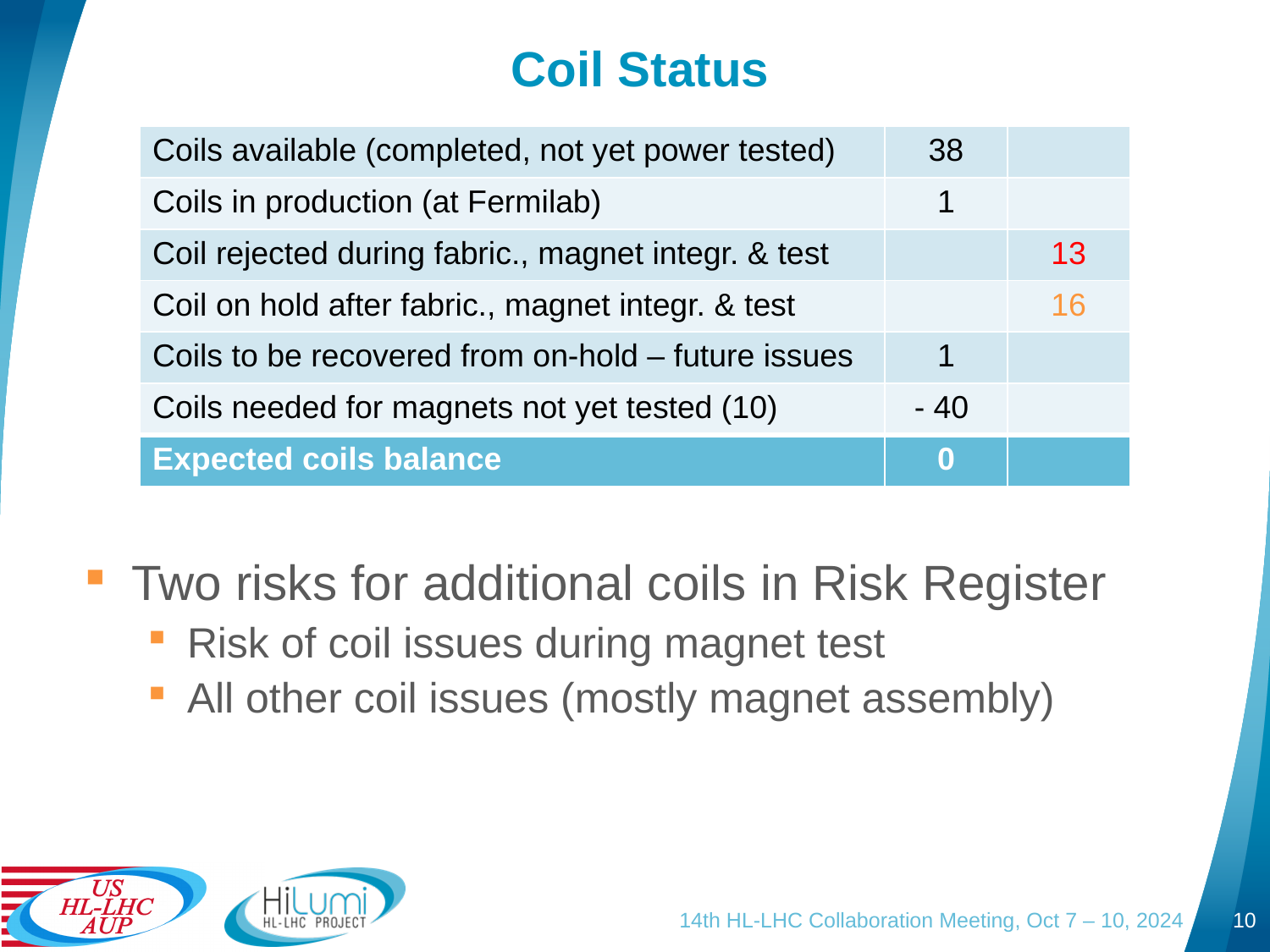

# Coil Status
| Coils available (completed, not yet power tested) | 38 |  |
| --- | --- | --- |
| Coils in production (at Fermilab) | 1 |  |
| Coil rejected during fabric., magnet integr. & test |  | 13 |
| Coil on hold after fabric., magnet integr. & test |  | 16 |
| Coils to be recovered from on-hold – future issues | 1 |  |
| Coils needed for magnets not yet tested (10) | - 40 |  |
| Expected coils balance | 0 |  |
Two risks for additional coils in Risk Register
Risk of coil issues during magnet test
All other coil issues (mostly magnet assembly)

14th HL-LHC Collaboration Meeting, Oct 7 – 10, 2024
10